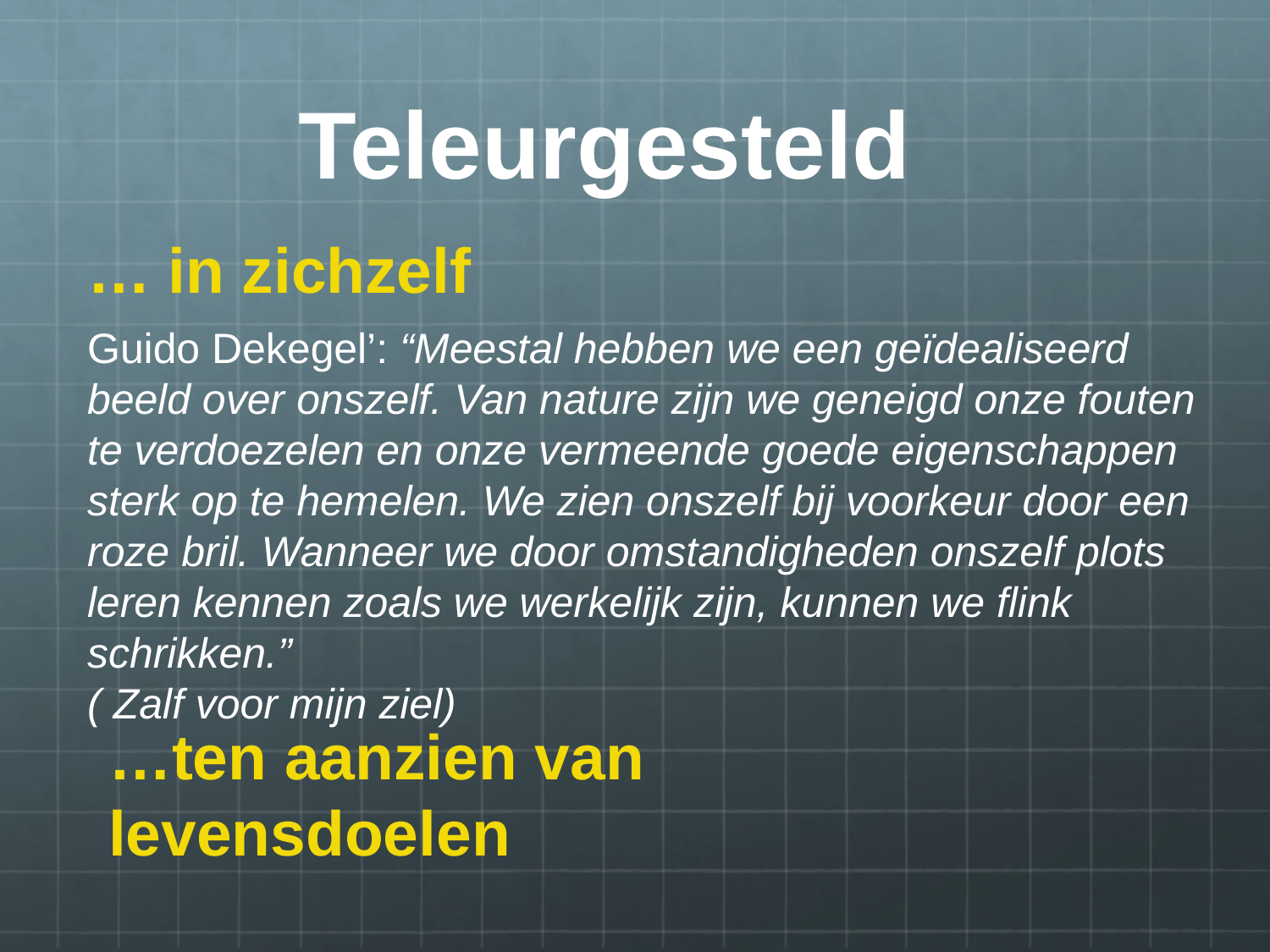

Teleurgesteld
… in zichzelf
Guido Dekegel’: “Meestal hebben we een geïdealiseerd beeld over onszelf. Van nature zijn we geneigd onze fouten te verdoezelen en onze vermeende goede eigenschappen sterk op te hemelen. We zien onszelf bij voorkeur door een roze bril. Wanneer we door omstandigheden onszelf plots leren kennen zoals we werkelijk zijn, kunnen we flink schrikken.”
( Zalf voor mijn ziel)
…ten aanzien van levensdoelen